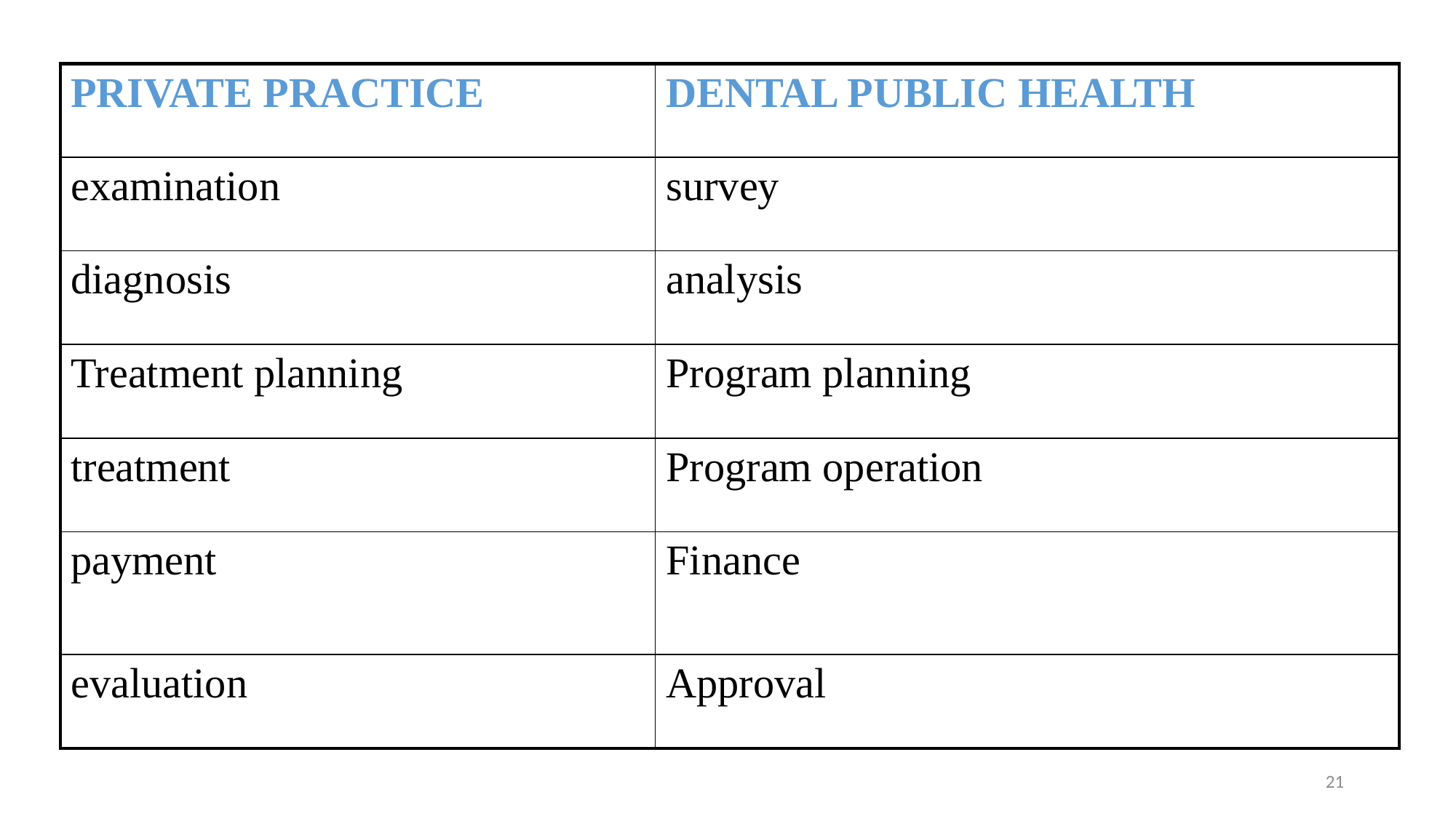

| PRIVATE PRACTICE | DENTAL PUBLIC HEALTH |
| --- | --- |
| examination | survey |
| diagnosis | analysis |
| Treatment planning | Program planning |
| treatment | Program operation |
| payment | Finance |
| evaluation | Approval |
21